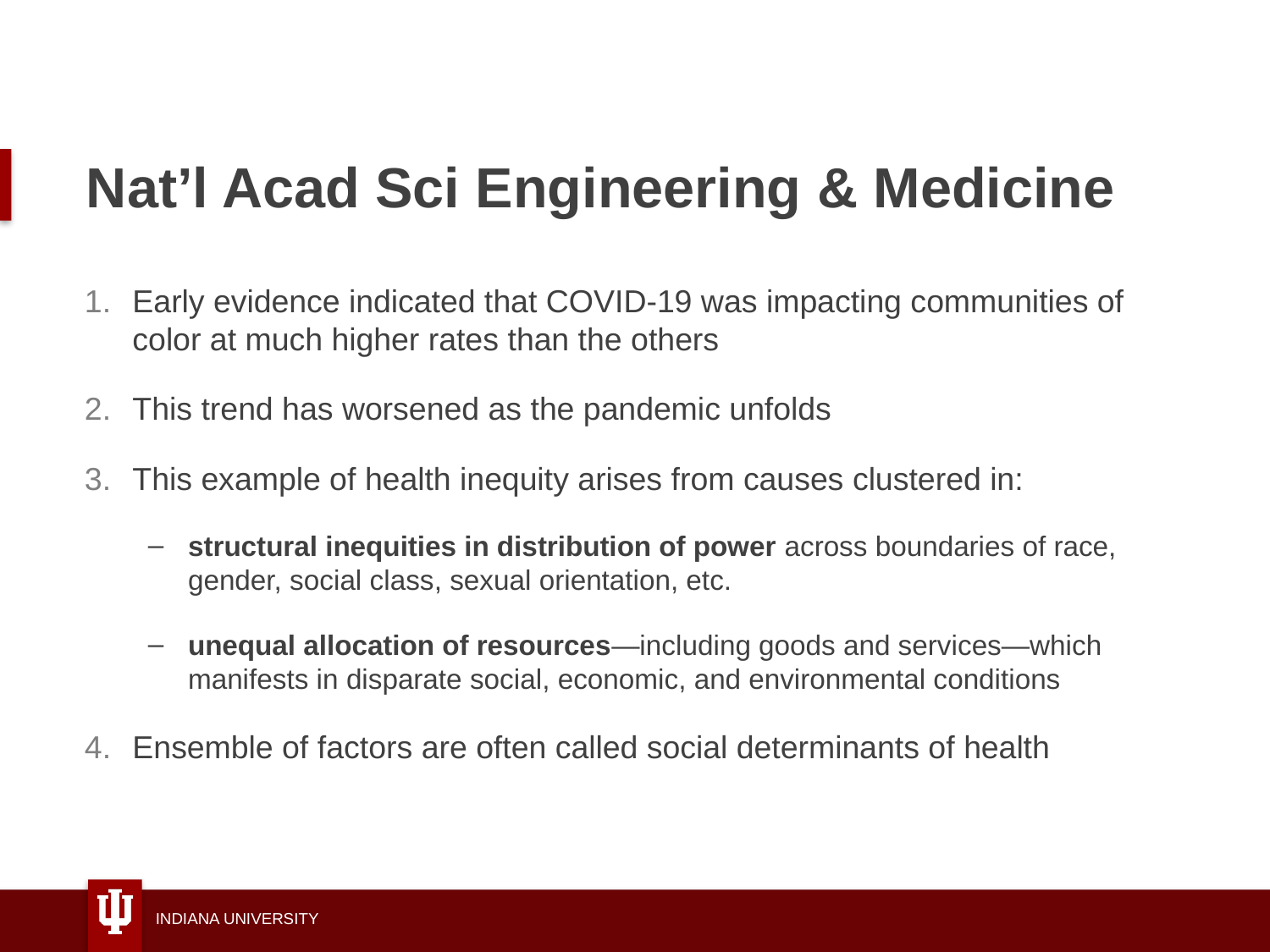

# Nat’l Acad Sci Engineering & Medicine
Early evidence indicated that COVID-19 was impacting communities of color at much higher rates than the others
This trend has worsened as the pandemic unfolds
This example of health inequity arises from causes clustered in:
structural inequities in distribution of power across boundaries of race, gender, social class, sexual orientation, etc.
unequal allocation of resources—including goods and services—which manifests in disparate social, economic, and environmental conditions
Ensemble of factors are often called social determinants of health